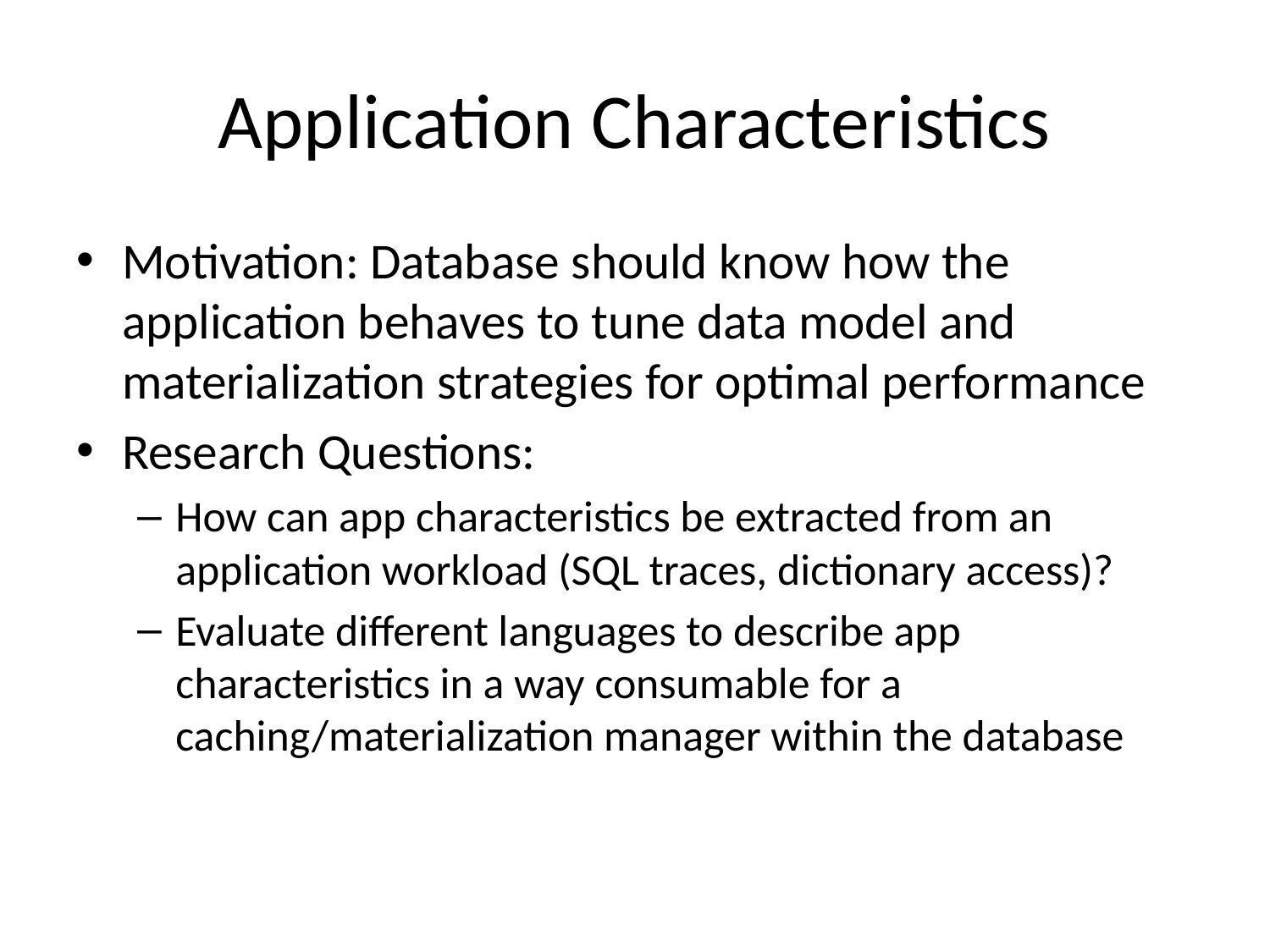

# Application Characteristics
Motivation: Database should know how the application behaves to tune data model and materialization strategies for optimal performance
Research Questions:
How can app characteristics be extracted from an application workload (SQL traces, dictionary access)?
Evaluate different languages to describe app characteristics in a way consumable for a caching/materialization manager within the database